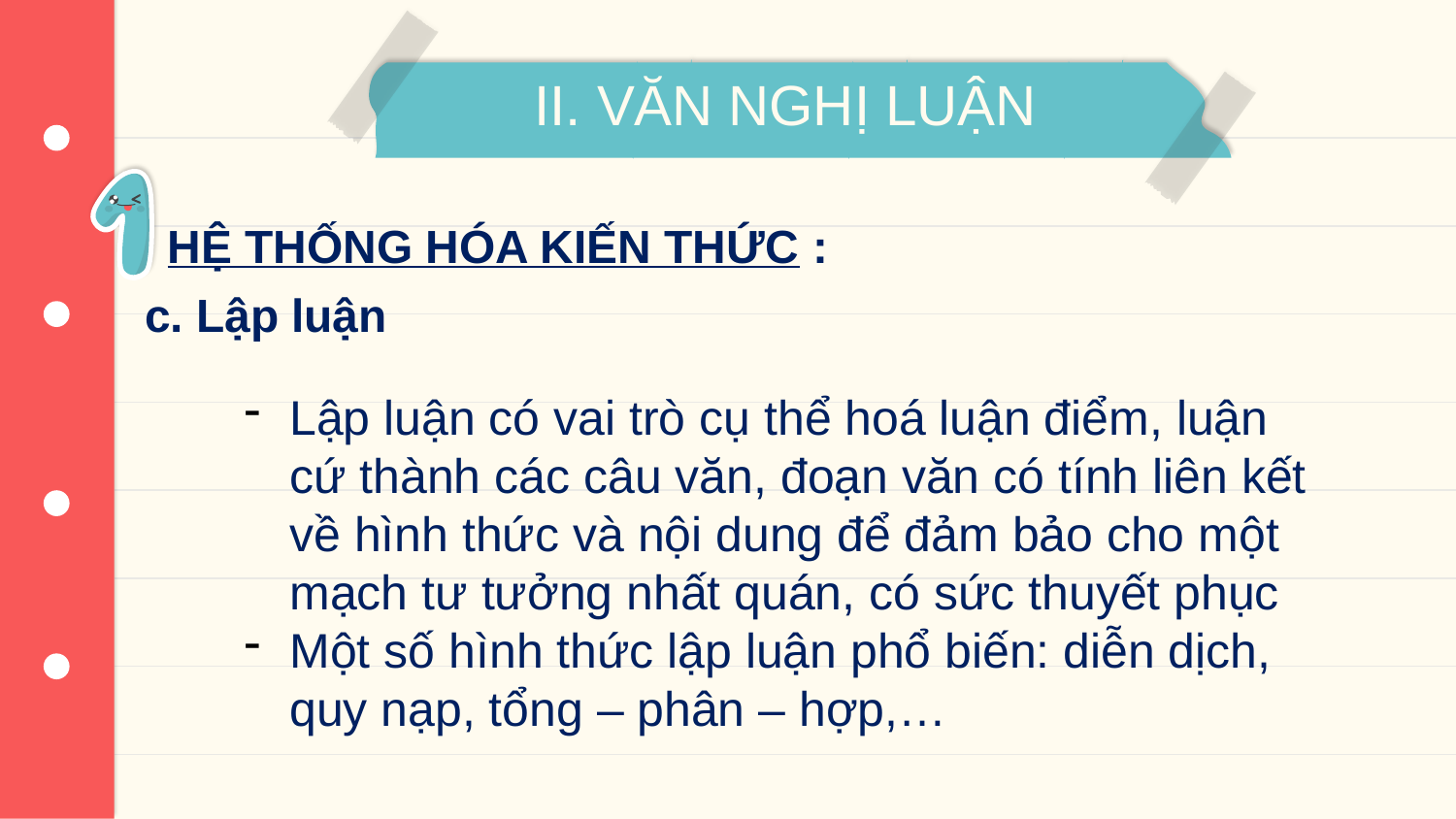

II. VĂN NGHỊ LUẬN

 . HỆ THỐNG HÓA KIẾN THỨC :
c. Lập luận
Lập luận có vai trò cụ thể hoá luận điểm, luận cứ thành các câu văn, đoạn văn có tính liên kết về hình thức và nội dung để đảm bảo cho một mạch tư tưởng nhất quán, có sức thuyết phục
Một số hình thức lập luận phổ biến: diễn dịch, quy nạp, tổng – phân – hợp,…